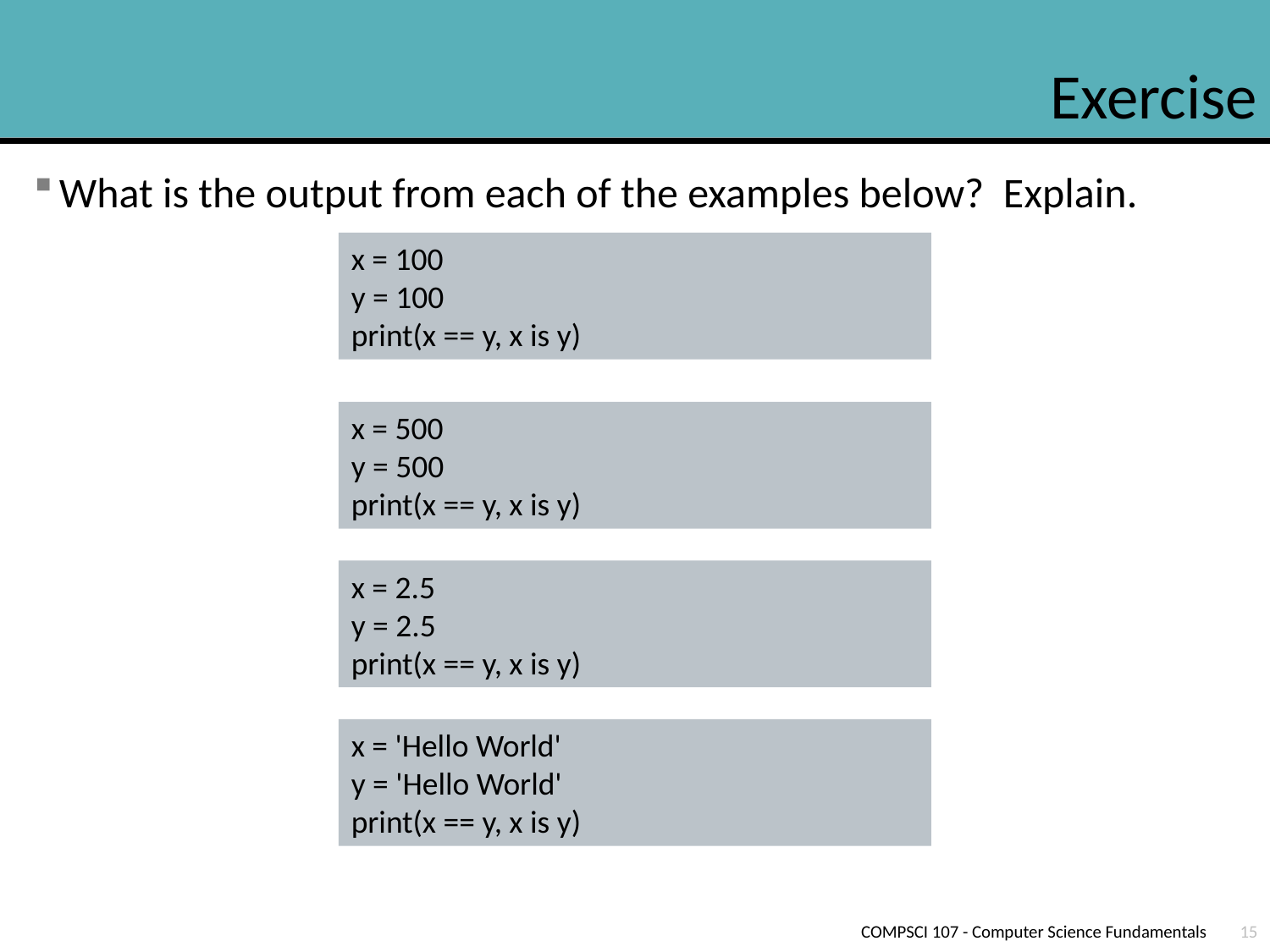

# Exercise
What is the output from each of the examples below?  Explain.
x = 100
y = 100
print(x == y, x is y)
x = 500
y = 500
print(x == y, x is y)
x = 2.5
y = 2.5
print(x == y, x is y)
x = 'Hello World'
y = 'Hello World'
print(x == y, x is y)
COMPSCI 107 - Computer Science Fundamentals
15